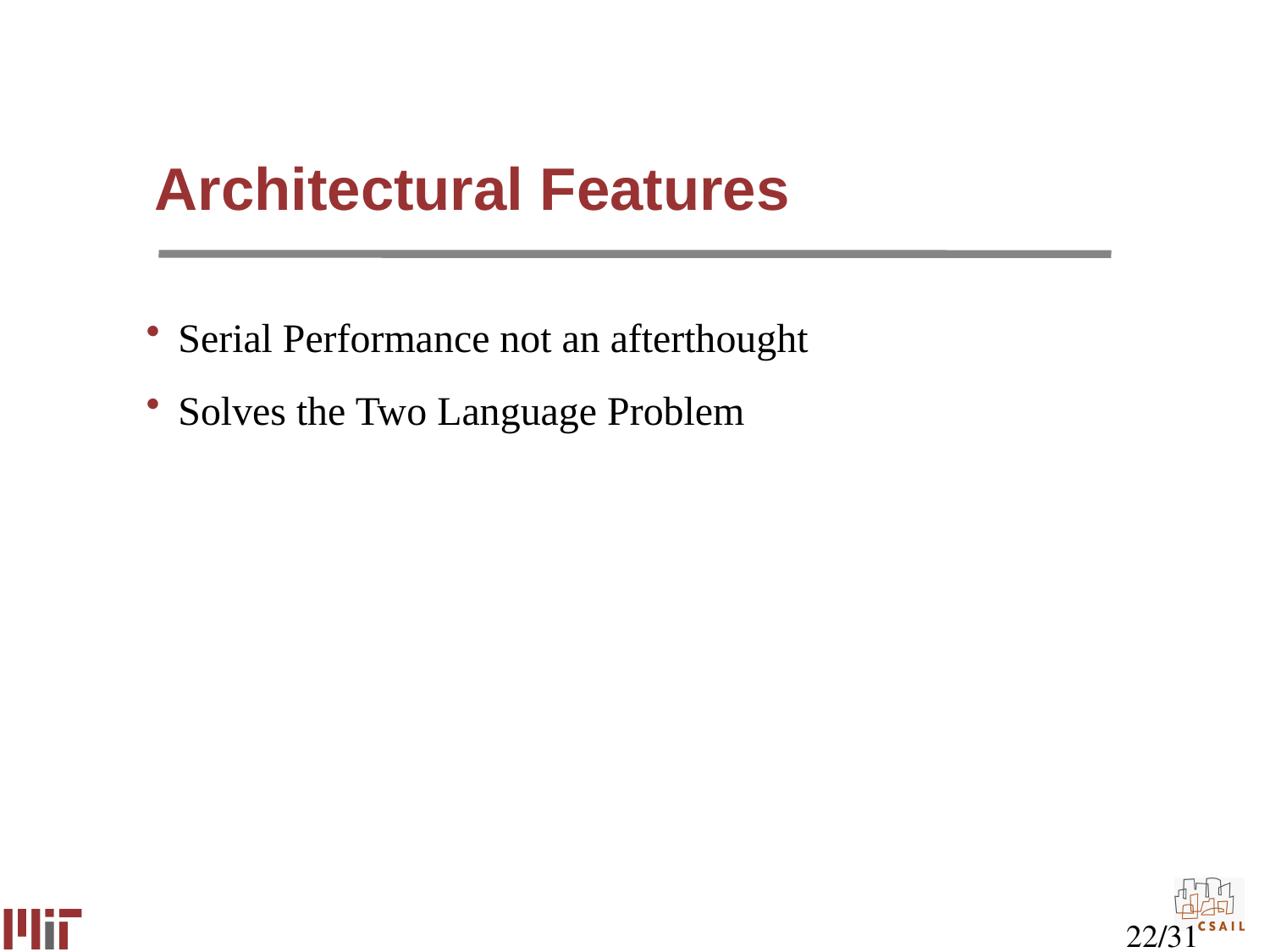

# Architectural Features
Serial Performance not an afterthought
Solves the Two Language Problem
22/31